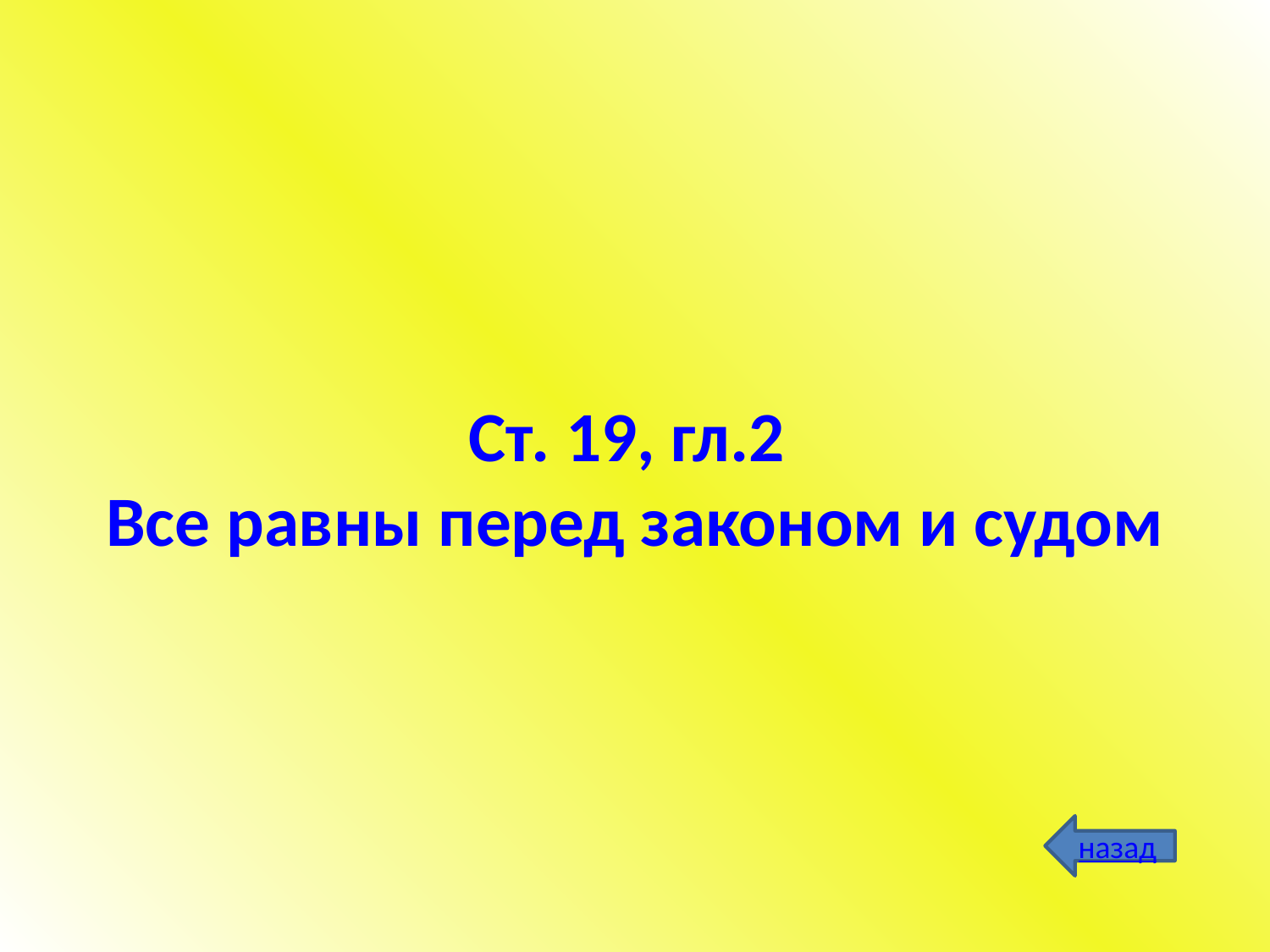

# Ст. 19, гл.2 Все равны перед законом и судом
назад